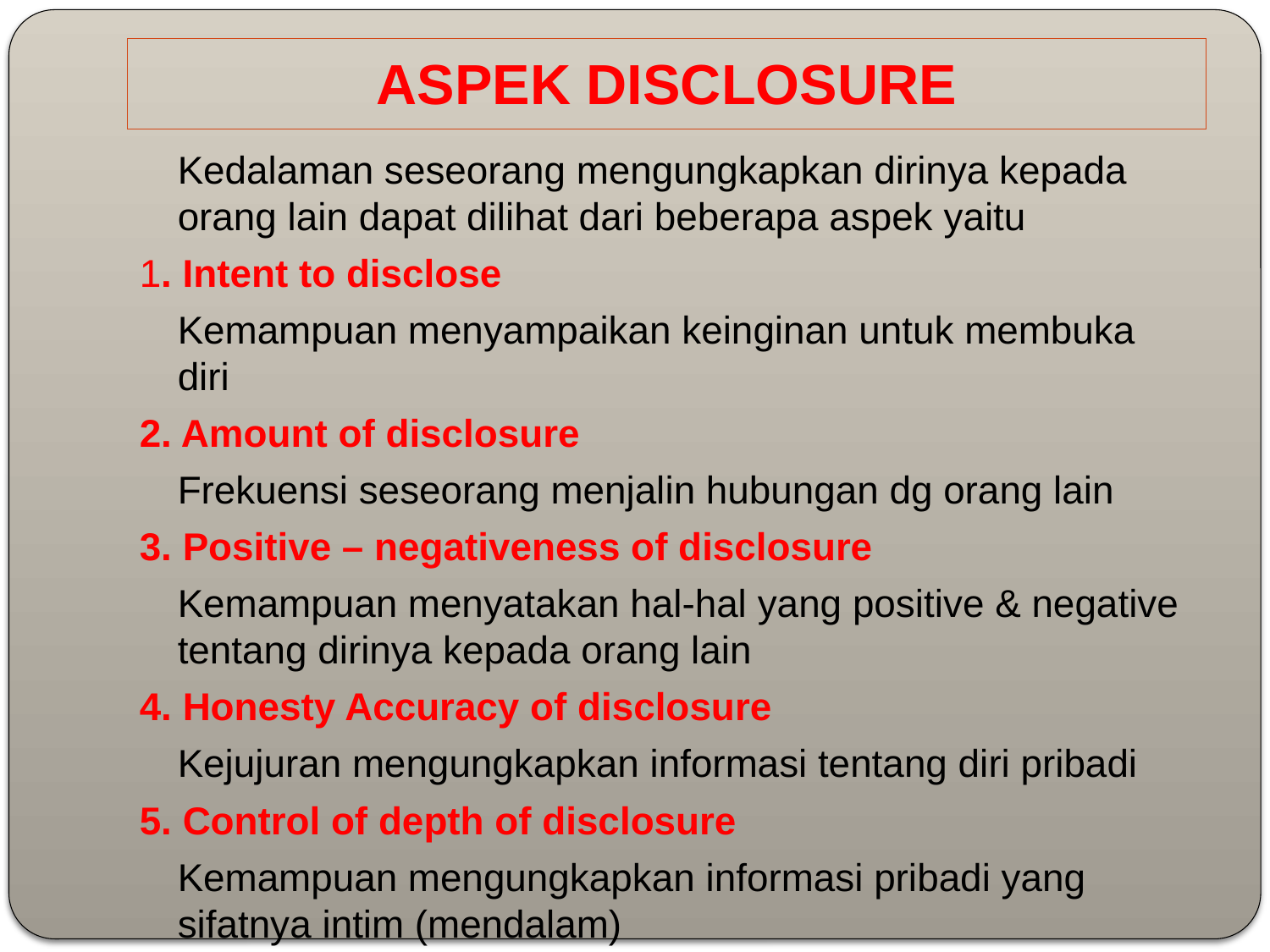

# ASPEK DISCLOSURE
	Kedalaman seseorang mengungkapkan dirinya kepada orang lain dapat dilihat dari beberapa aspek yaitu
1. Intent to disclose
	Kemampuan menyampaikan keinginan untuk membuka diri
2. Amount of disclosure
	Frekuensi seseorang menjalin hubungan dg orang lain
3. Positive – negativeness of disclosure
	Kemampuan menyatakan hal-hal yang positive & negative tentang dirinya kepada orang lain
4. Honesty Accuracy of disclosure
	Kejujuran mengungkapkan informasi tentang diri pribadi
5. Control of depth of disclosure
	Kemampuan mengungkapkan informasi pribadi yang sifatnya intim (mendalam)